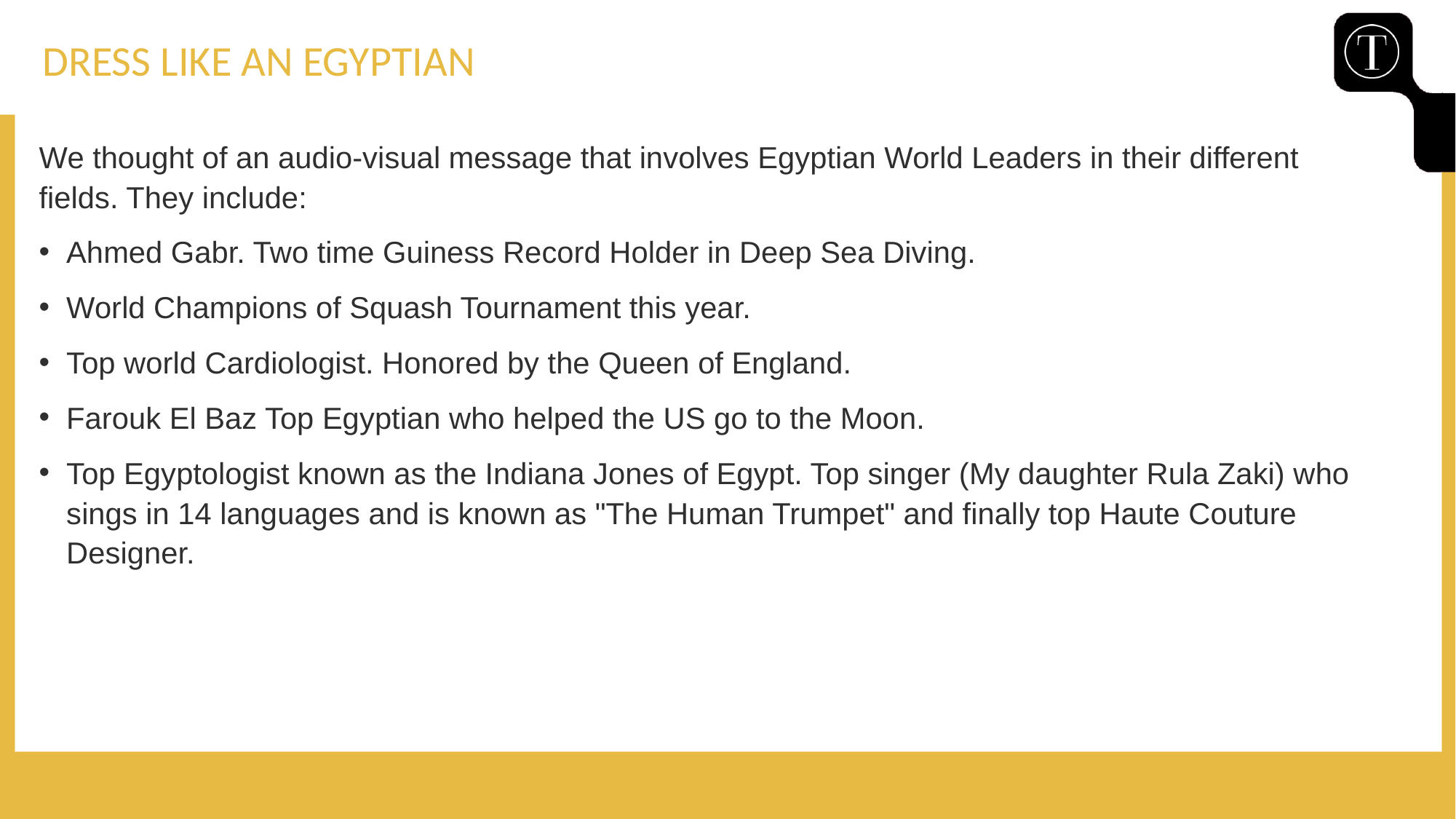

# DRESS LIKE AN EGYPTIAN
We thought of an audio-visual message that involves Egyptian World Leaders in their different fields. They include:
Ahmed Gabr. Two time Guiness Record Holder in Deep Sea Diving.
World Champions of Squash Tournament this year.
Top world Cardiologist. Honored by the Queen of England.
Farouk El Baz Top Egyptian who helped the US go to the Moon.
Top Egyptologist known as the Indiana Jones of Egypt. Top singer (My daughter Rula Zaki) who sings in 14 languages and is known as "The Human Trumpet" and finally top Haute Couture Designer.